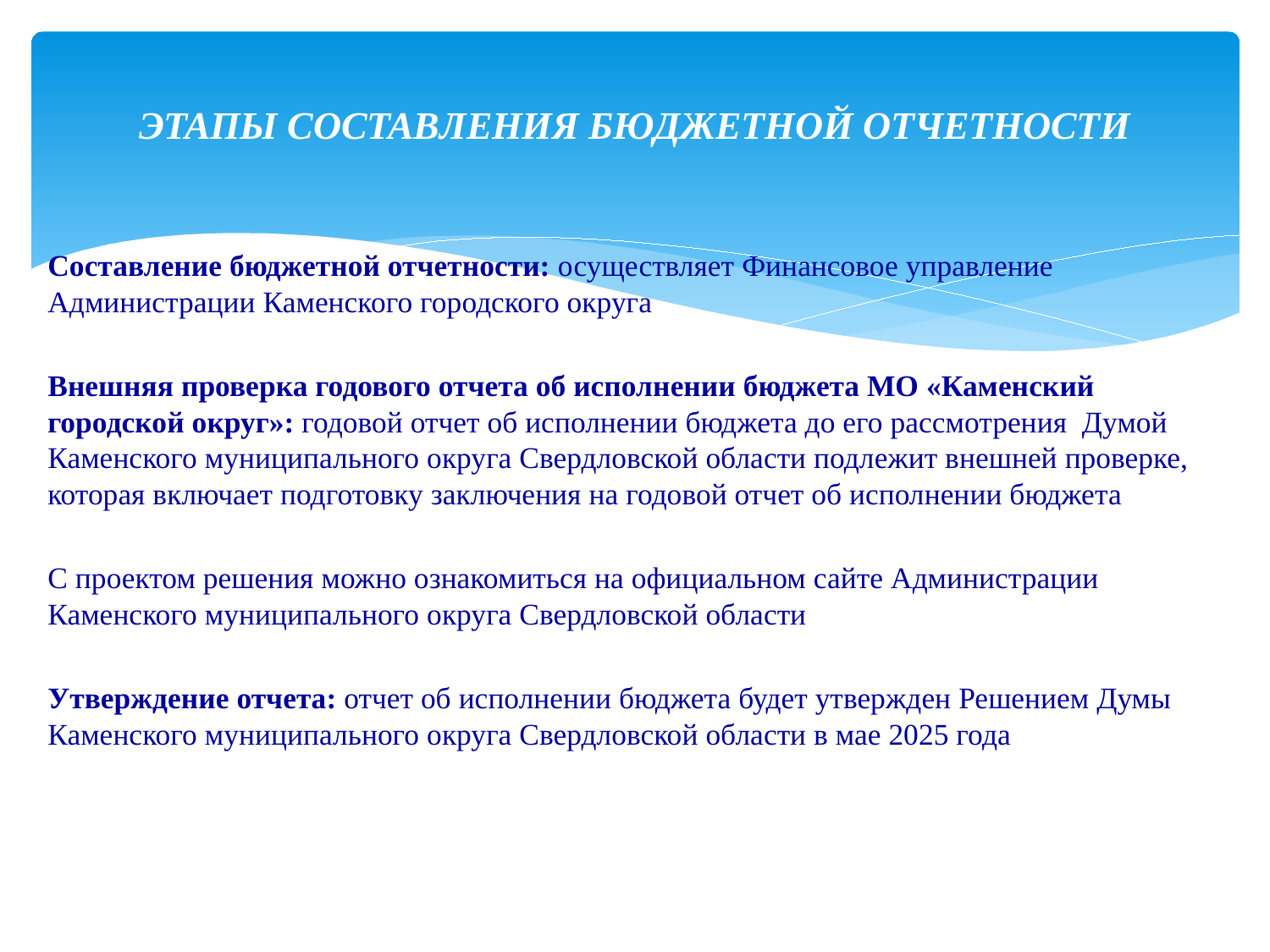

# ЭТАПЫ СОСТАВЛЕНИЯ БЮДЖЕТНОЙ ОТЧЕТНОСТИ

Составление бюджетной отчетности: осуществляет Финансовое управление Администрации Каменского городского округа

Внешняя проверка годового отчета об исполнении бюджета МО «Каменский городской округ»: годовой отчет об исполнении бюджета до его рассмотрения  Думой Каменского муниципального округа Свердловской области подлежит внешней проверке, которая включает подготовку заключения на годовой отчет об исполнении бюджета

С проектом решения можно ознакомиться на официальном сайте Администрации Каменского муниципального округа Свердловской области

Утверждение отчета: отчет об исполнении бюджета будет утвержден Решением Думы Каменского муниципального округа Свердловской области в мае 2025 года